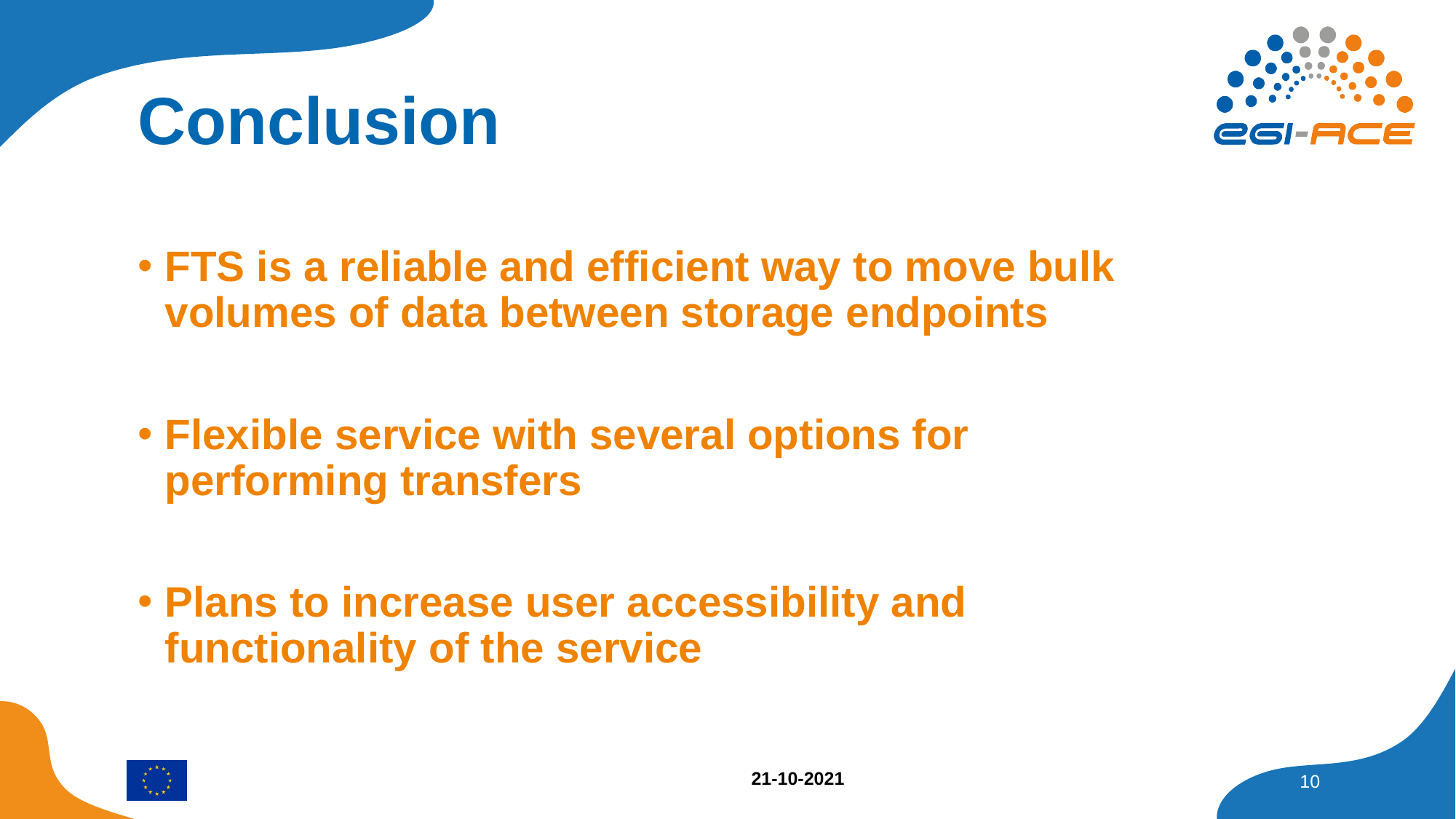

# Conclusion
FTS is a reliable and efficient way to move bulk volumes of data between storage endpoints

Flexible service with several options for performing transfers

Plans to increase user accessibility and functionality of the service

10
21-10-2021